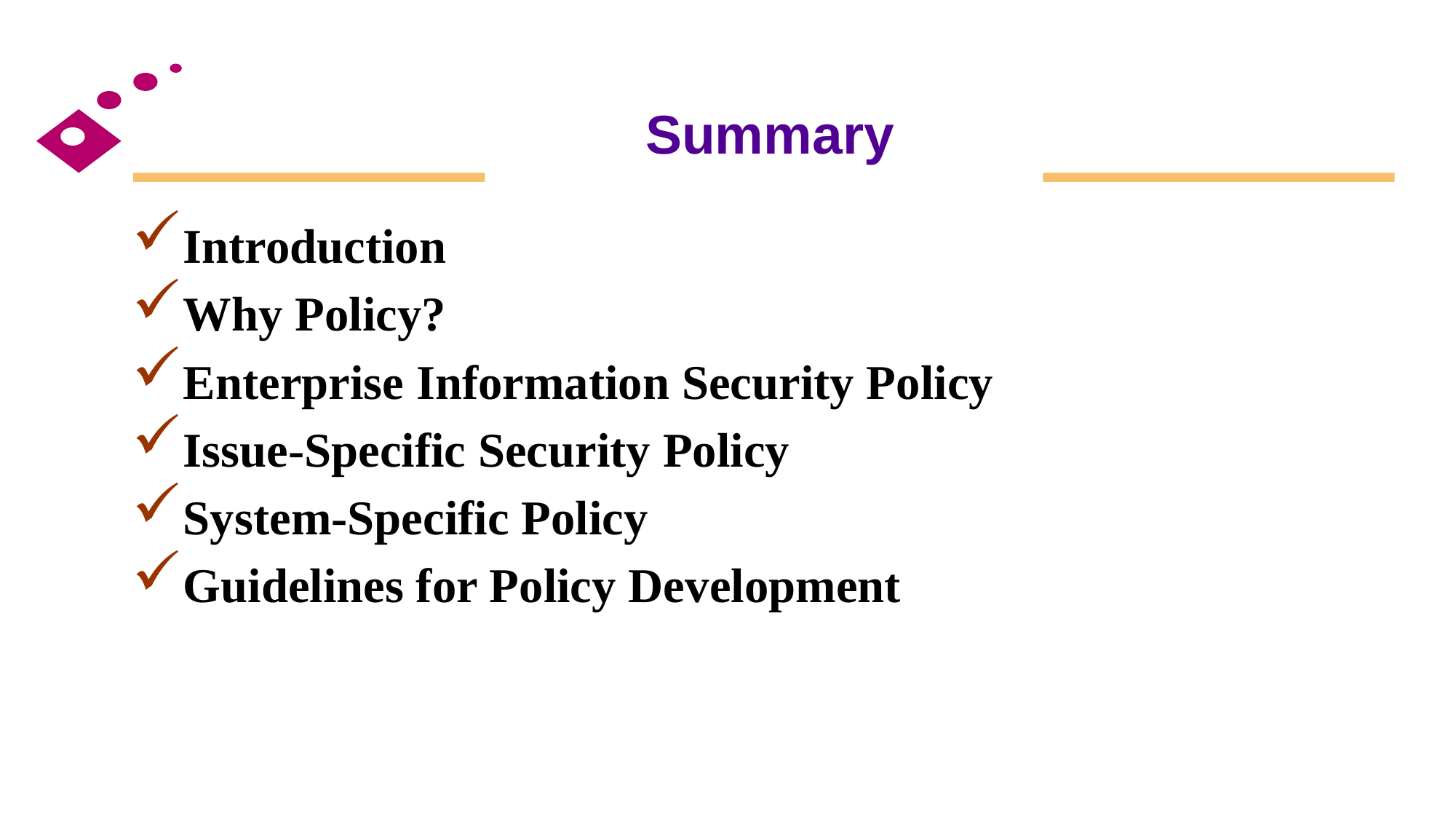

# Summary
Introduction
Why Policy?
Enterprise Information Security Policy
Issue-Specific Security Policy
System-Specific Policy
Guidelines for Policy Development